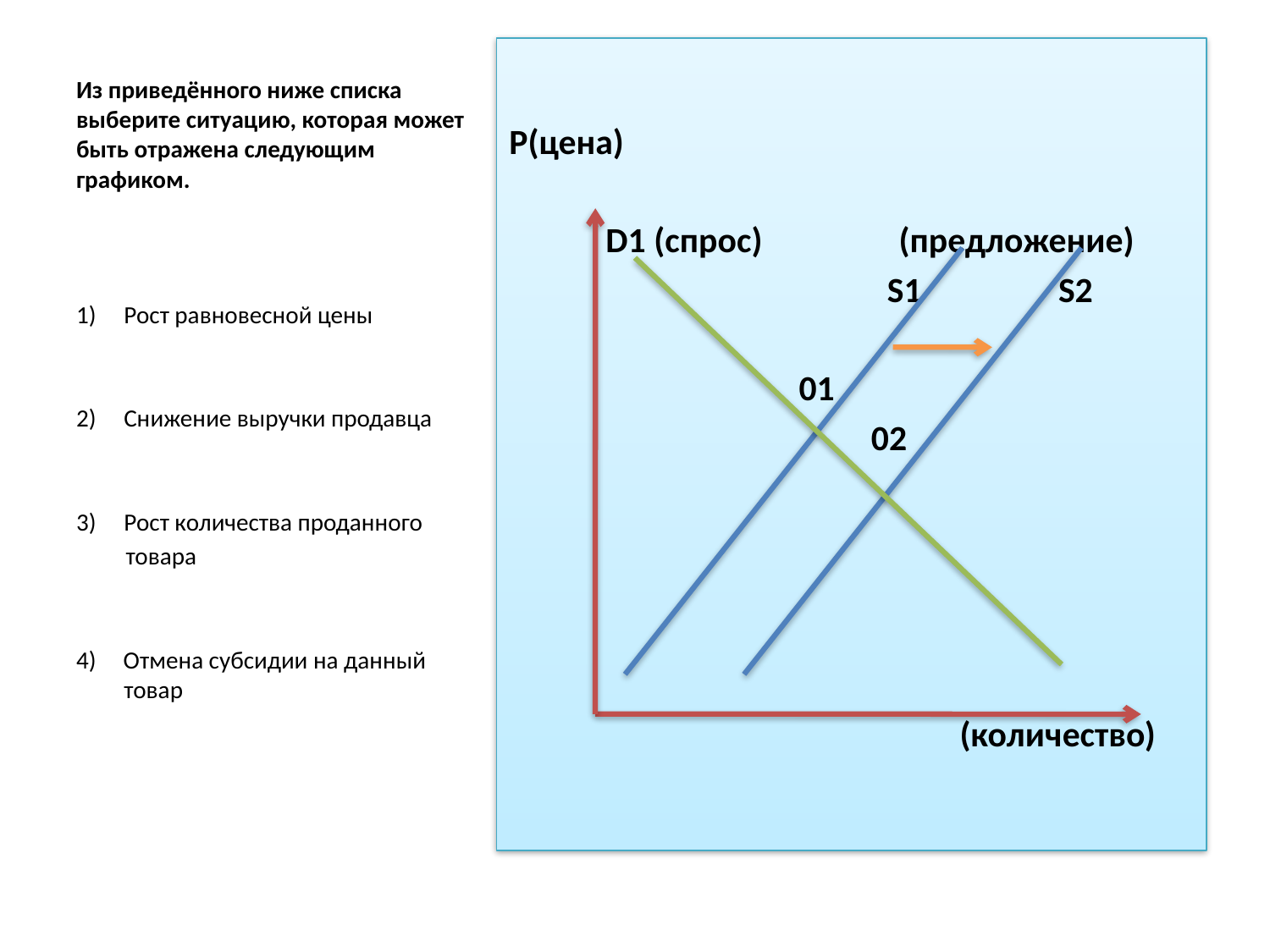

# Из приведённого ниже списка выберите ситуацию, которая может быть отражена следующим графиком.

Р(цена)

            D1 (спрос)                 (предложение)
                                               S1                 S2

                                    01
                                             02

                                                        (количество)

Рост равновесной цены

Снижение выручки продавца

Рост количества проданного
         товара

4)     Отмена субсидии на данный товар